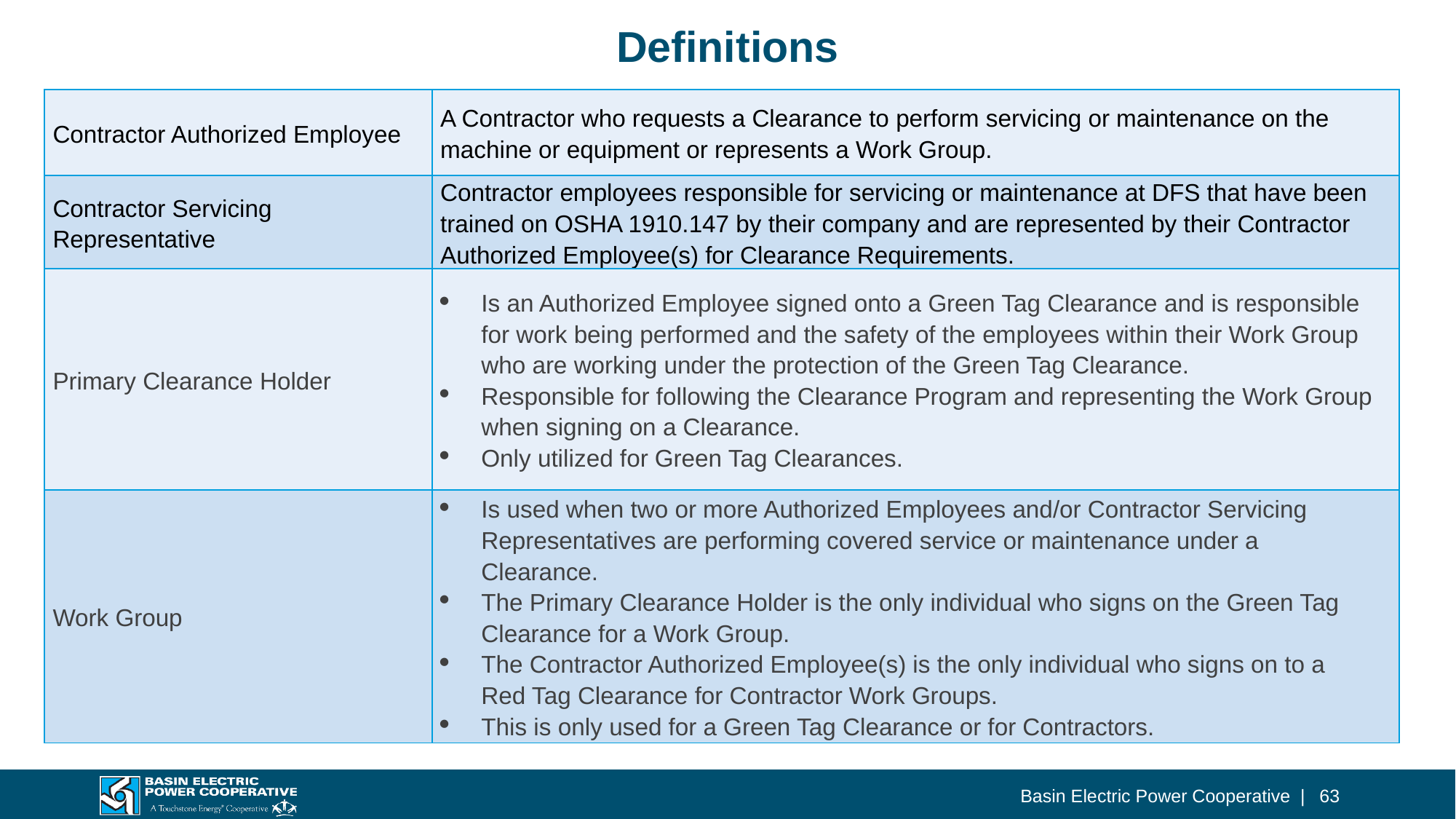

# Definitions
| Contractor Authorized Employee | A Contractor who requests a Clearance to perform servicing or maintenance on the machine or equipment or represents a Work Group. |
| --- | --- |
| Contractor Servicing Representative | Contractor employees responsible for servicing or maintenance at DFS that have been trained on OSHA 1910.147 by their company and are represented by their Contractor Authorized Employee(s) for Clearance Requirements. |
| Primary Clearance Holder | Is an Authorized Employee signed onto a Green Tag Clearance and is responsible for work being performed and the safety of the employees within their Work Group who are working under the protection of the Green Tag Clearance. Responsible for following the Clearance Program and representing the Work Group when signing on a Clearance. Only utilized for Green Tag Clearances. |
| Work Group | Is used when two or more Authorized Employees and/or Contractor Servicing Representatives are performing covered service or maintenance under a Clearance. The Primary Clearance Holder is the only individual who signs on the Green Tag Clearance for a Work Group. The Contractor Authorized Employee(s) is the only individual who signs on to a Red Tag Clearance for Contractor Work Groups. This is only used for a Green Tag Clearance or for Contractors. |